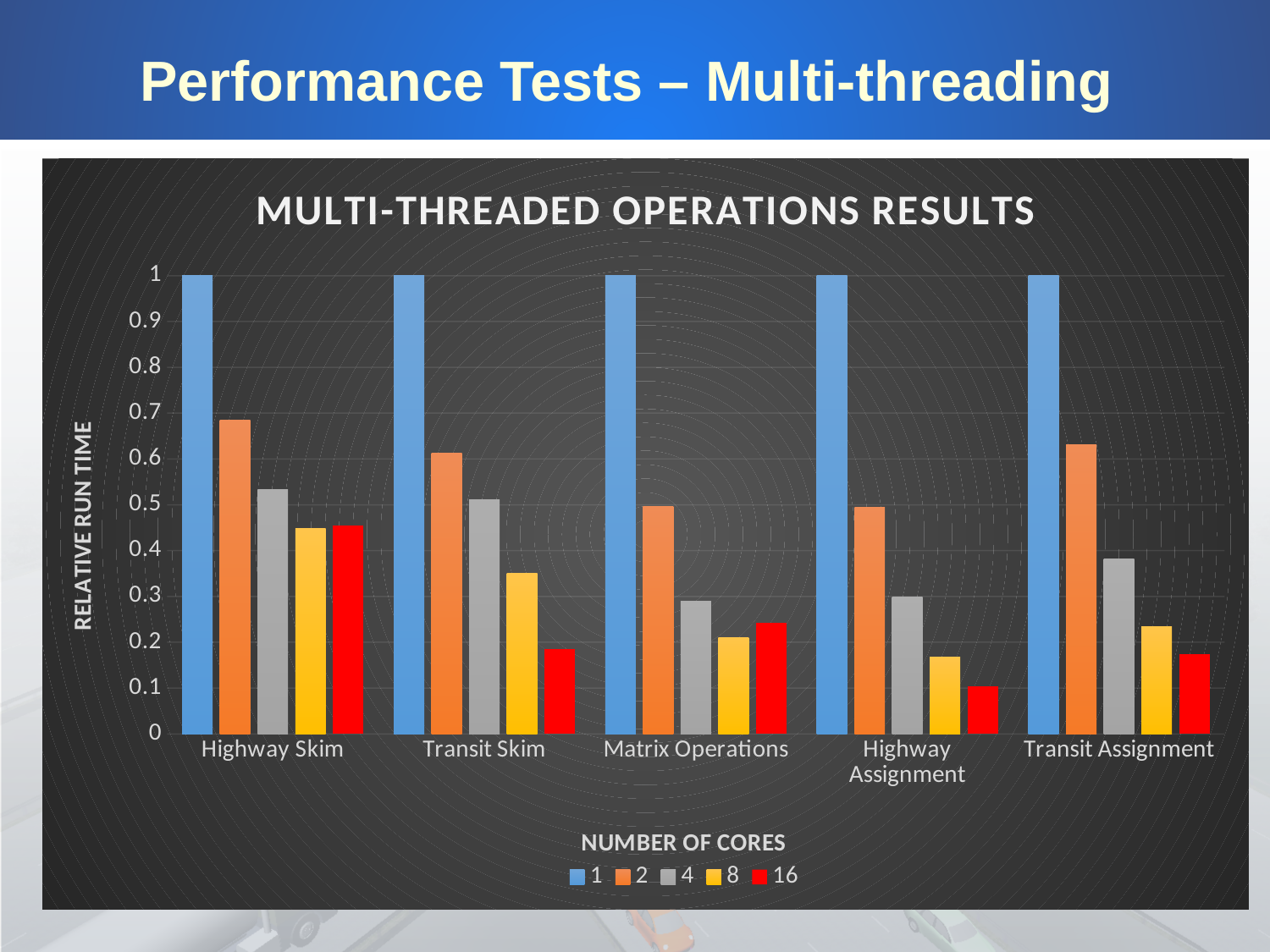

# Performance Tests – Multi-threading

### Chart: MULTI-THREADED OPERATIONS RESULTS

| Category | 1 | 2 | 4 | 8 | 16 |
|---|---|---|---|---|---|
| Highway Skim | 1.0 | 0.6847049956071053 | 0.5329217590887628 | 0.4476206847748138 | 0.4553258310214165 |
| Transit Skim | 1.0 | 0.6124169357195918 | 0.5102901386286335 | 0.3502002904417002 | 0.18517847405163856 |
| Matrix Operations | 1.0 | 0.4967666568984619 | 0.28994520045227823 | 0.21026630085279316 | 0.24327727414328104 |
| Highway Assignment | 1.0 | 0.4952146788038574 | 0.29798326939686676 | 0.16805846643073216 | 0.10320280205498587 |
| Transit Assignment | 1.0 | 0.6309616114084389 | 0.3826612859495989 | 0.23486692928805464 | 0.17467446411591608 |